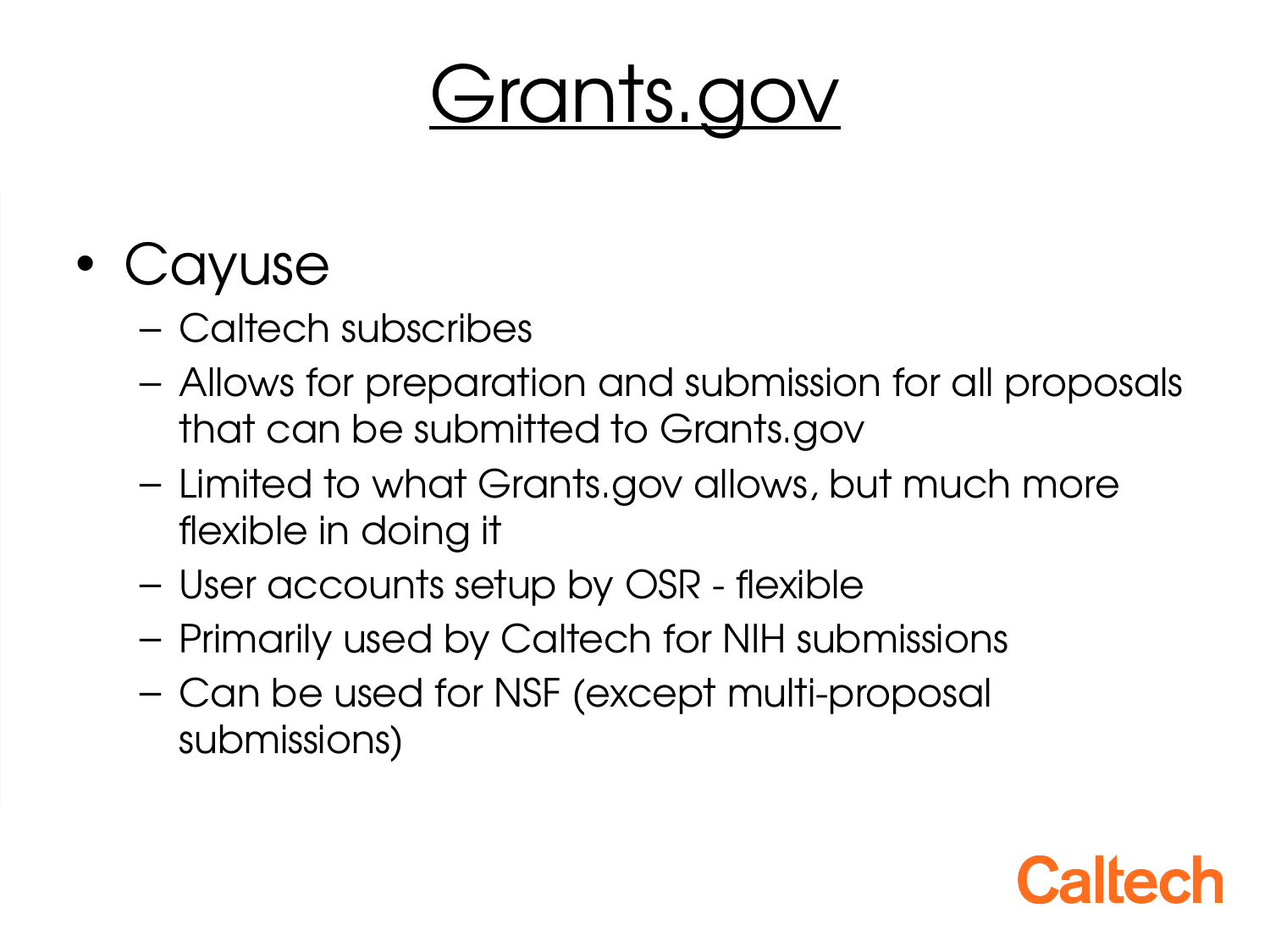

# Grants.gov
Cayuse
Caltech subscribes
Allows for preparation and submission for all proposals that can be submitted to Grants.gov
Limited to what Grants.gov allows, but much more flexible in doing it
User accounts setup by OSR - flexible
Primarily used by Caltech for NIH submissions
Can be used for NSF (except multi-proposal submissions)